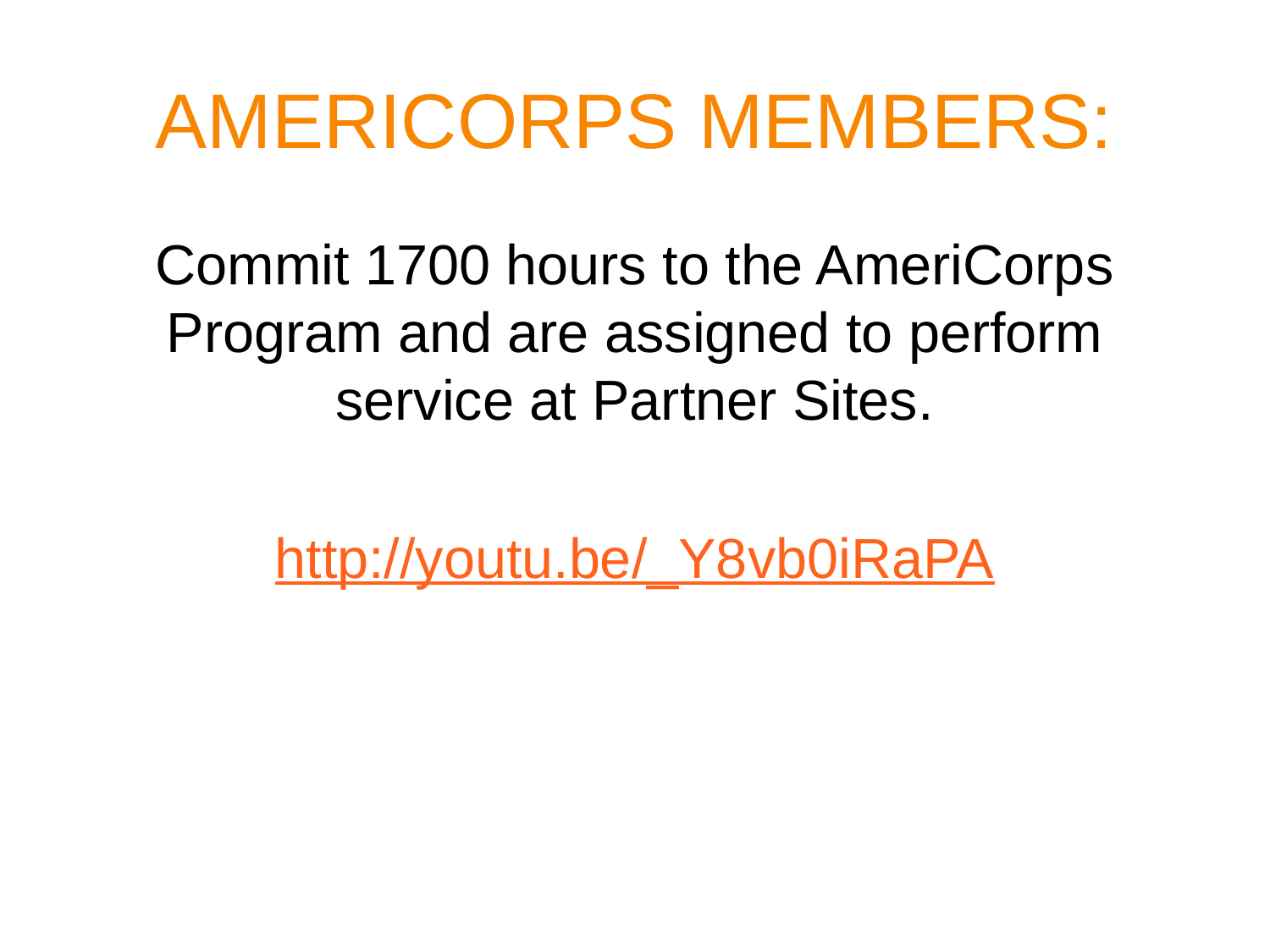

# AmeriCorps members:
Commit 1700 hours to the AmeriCorps Program and are assigned to perform service at Partner Sites.

http://youtu.be/_Y8vb0iRaPA